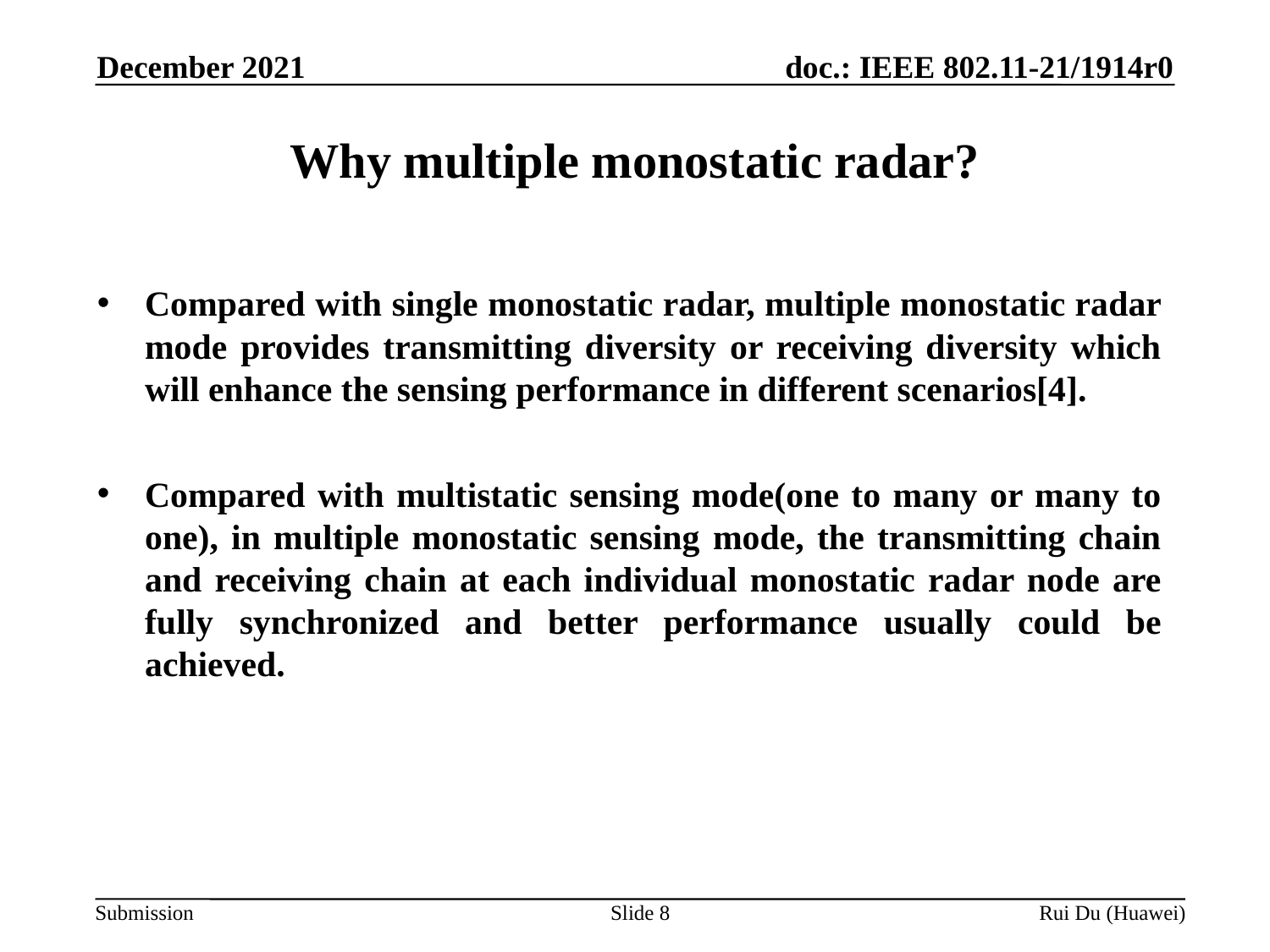

December 2021
Why multiple monostatic radar?
Compared with single monostatic radar, multiple monostatic radar mode provides transmitting diversity or receiving diversity which will enhance the sensing performance in different scenarios[4].

Compared with multistatic sensing mode(one to many or many to one), in multiple monostatic sensing mode, the transmitting chain and receiving chain at each individual monostatic radar node are fully synchronized and better performance usually could be achieved.
Slide 8
Rui Du (Huawei)